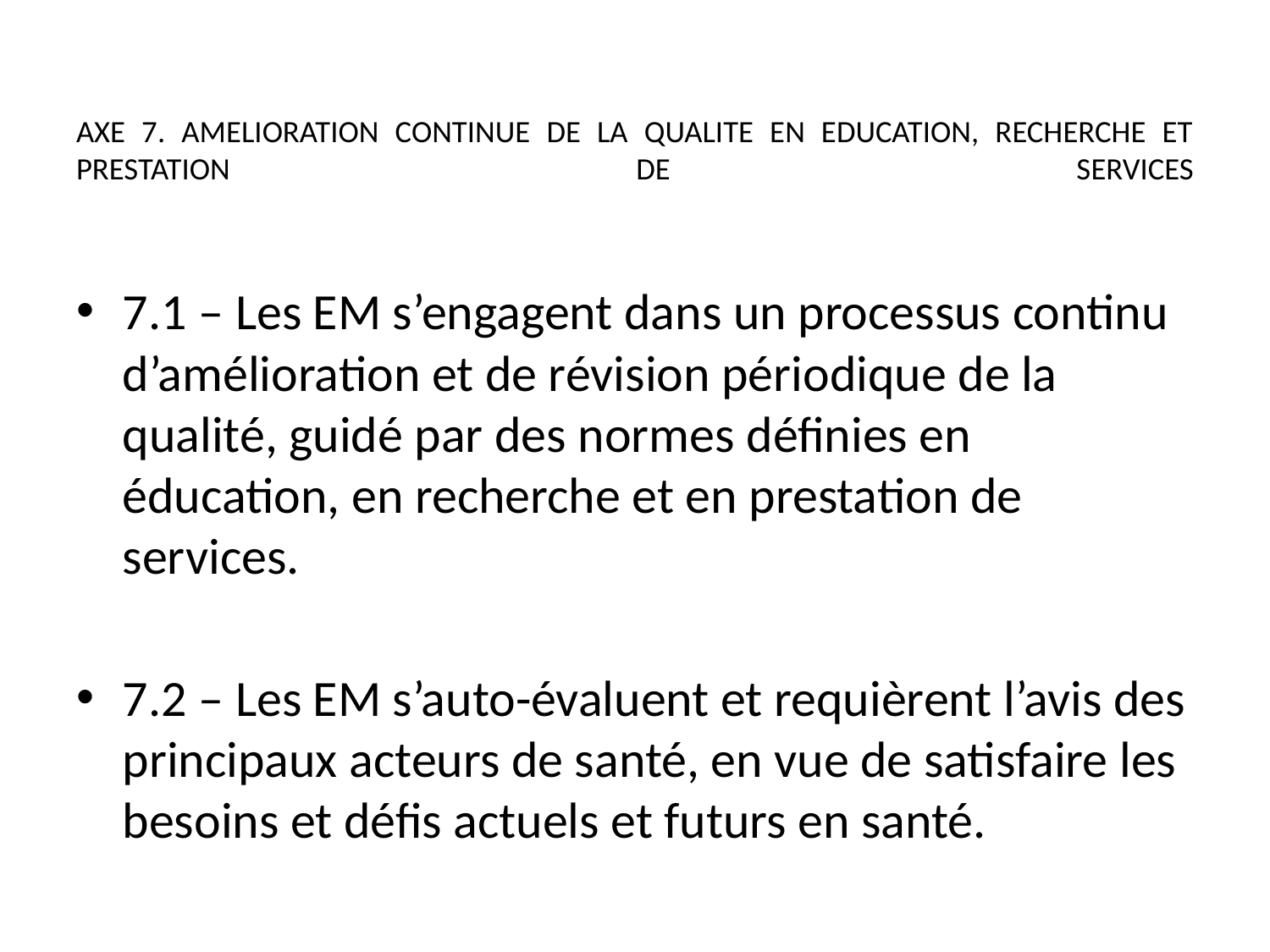

# AXE 7. AMELIORATION CONTINUE DE LA QUALITE EN EDUCATION, RECHERCHE ET PRESTATION DE SERVICES
7.1 – Les EM s’engagent dans un processus continu d’amélioration et de révision périodique de la qualité, guidé par des normes définies en éducation, en recherche et en prestation de services.

7.2 – Les EM s’auto-évaluent et requièrent l’avis des principaux acteurs de santé, en vue de satisfaire les besoins et défis actuels et futurs en santé.